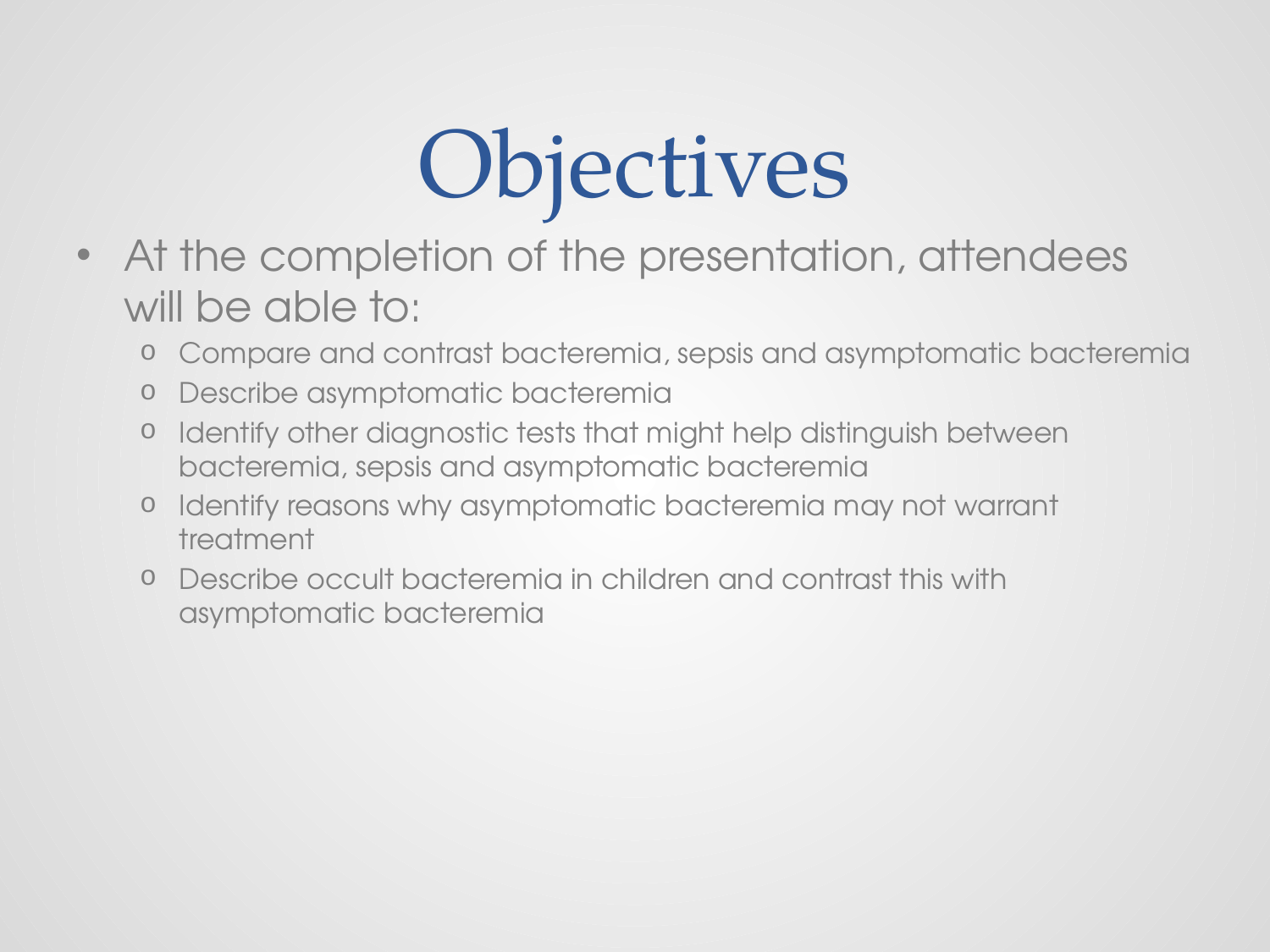

# Objectives
At the completion of the presentation, attendees will be able to:
Compare and contrast bacteremia, sepsis and asymptomatic bacteremia
Describe asymptomatic bacteremia
Identify other diagnostic tests that might help distinguish between bacteremia, sepsis and asymptomatic bacteremia
Identify reasons why asymptomatic bacteremia may not warrant treatment
Describe occult bacteremia in children and contrast this with asymptomatic bacteremia